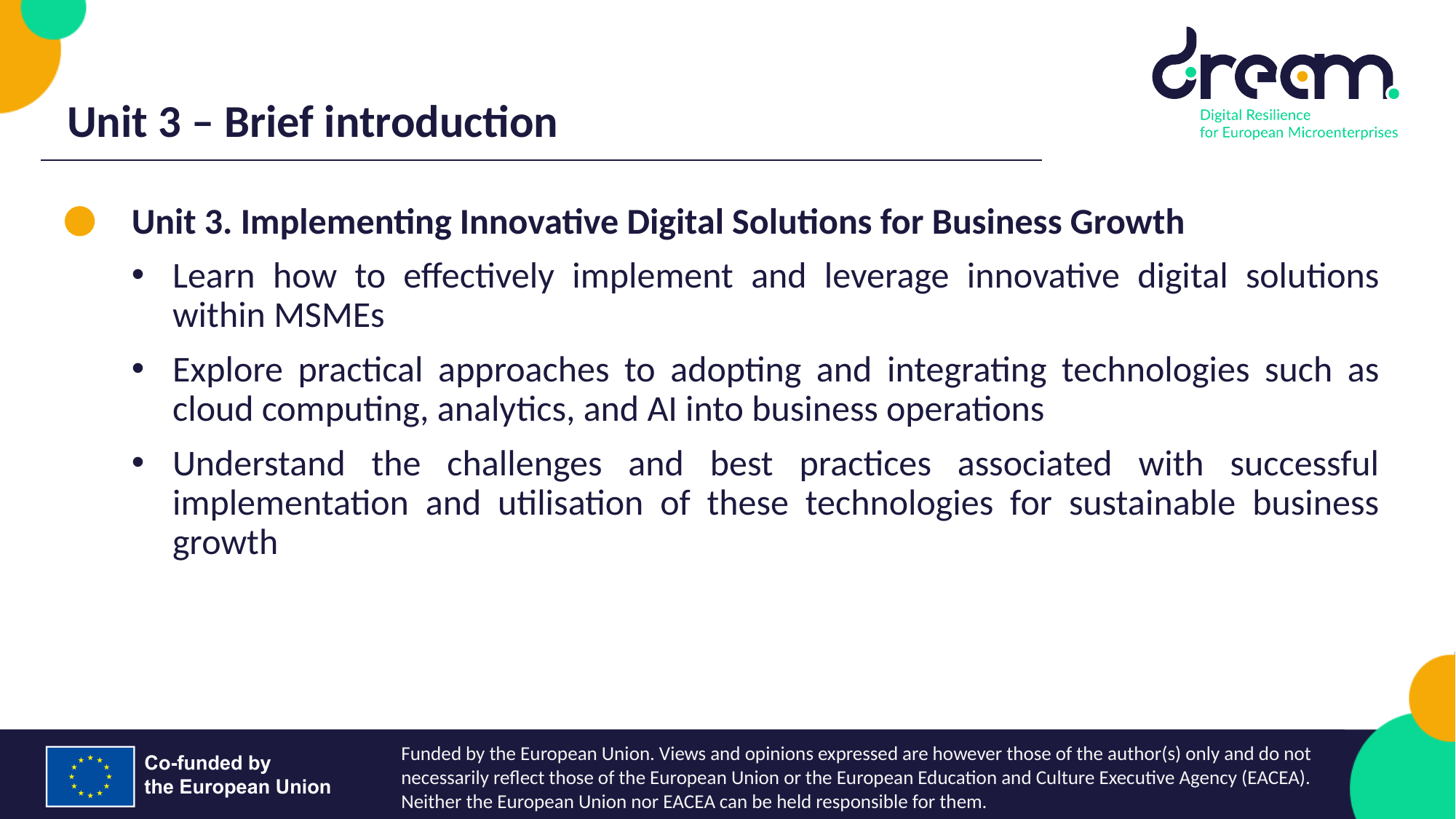

Unit 3 – Brief introduction
Unit 3. Implementing Innovative Digital Solutions for Business Growth
Learn how to effectively implement and leverage innovative digital solutions within MSMEs
Explore practical approaches to adopting and integrating technologies such as cloud computing, analytics, and AI into business operations
Understand the challenges and best practices associated with successful implementation and utilisation of these technologies for sustainable business growth